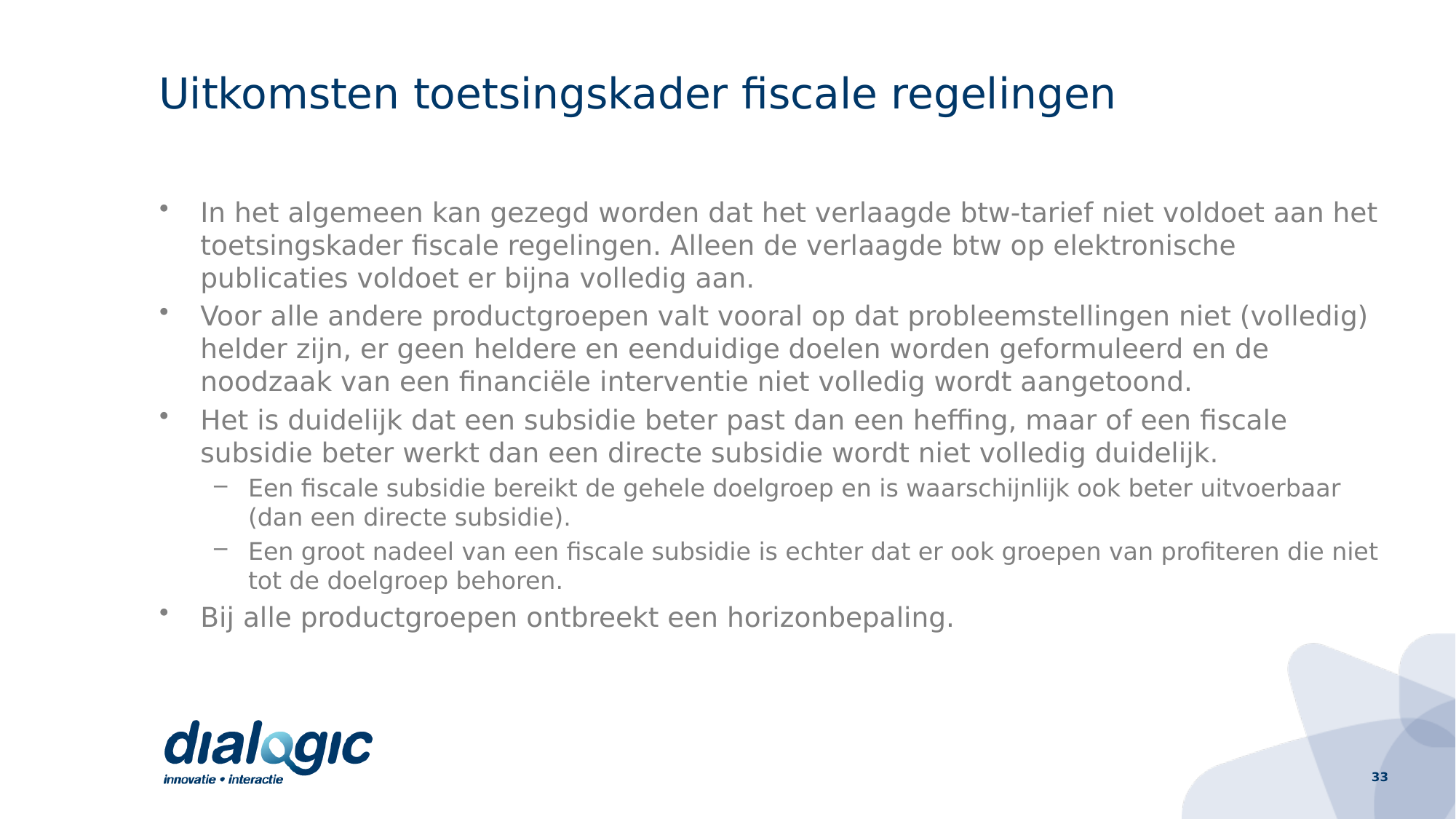

# Uitkomsten toetsingskader fiscale regelingen
In het algemeen kan gezegd worden dat het verlaagde btw-tarief niet voldoet aan het toetsingskader fiscale regelingen. Alleen de verlaagde btw op elektronische publicaties voldoet er bijna volledig aan.
Voor alle andere productgroepen valt vooral op dat probleemstellingen niet (volledig) helder zijn, er geen heldere en eenduidige doelen worden geformuleerd en de noodzaak van een financiële interventie niet volledig wordt aangetoond.
Het is duidelijk dat een subsidie beter past dan een heffing, maar of een fiscale subsidie beter werkt dan een directe subsidie wordt niet volledig duidelijk.
Een fiscale subsidie bereikt de gehele doelgroep en is waarschijnlijk ook beter uitvoerbaar (dan een directe subsidie).
Een groot nadeel van een fiscale subsidie is echter dat er ook groepen van profiteren die niet tot de doelgroep behoren.
Bij alle productgroepen ontbreekt een horizonbepaling.